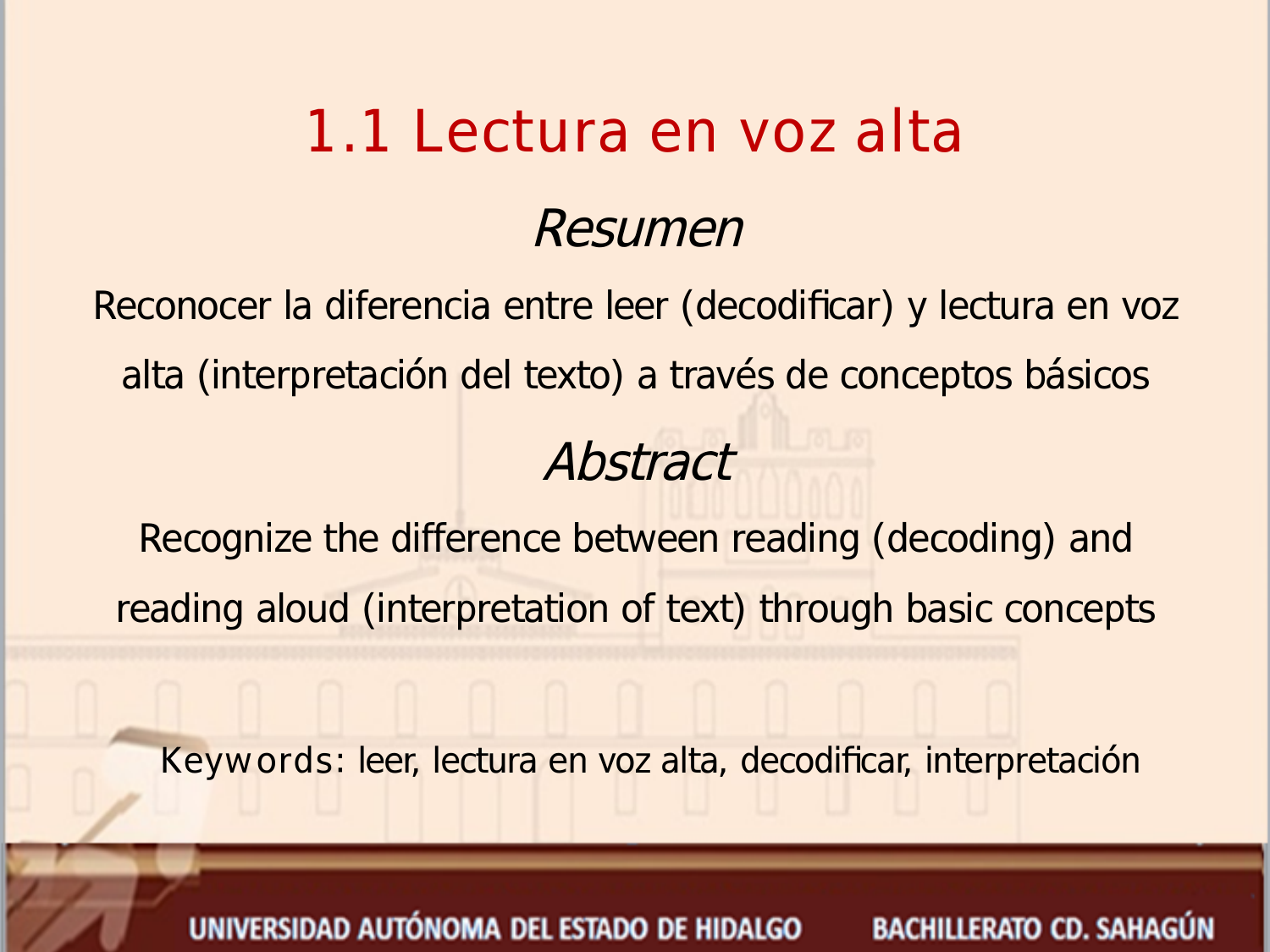

# 1.1 Lectura en voz alta Resumen Reconocer la diferencia entre leer (decodificar) y lectura en voz alta (interpretación del texto) a través de conceptos básicos Abstract Recognize the difference between reading (decoding) and reading aloud (interpretation of text) through basic concepts
Keywords: leer, lectura en voz alta, decodificar, interpretación